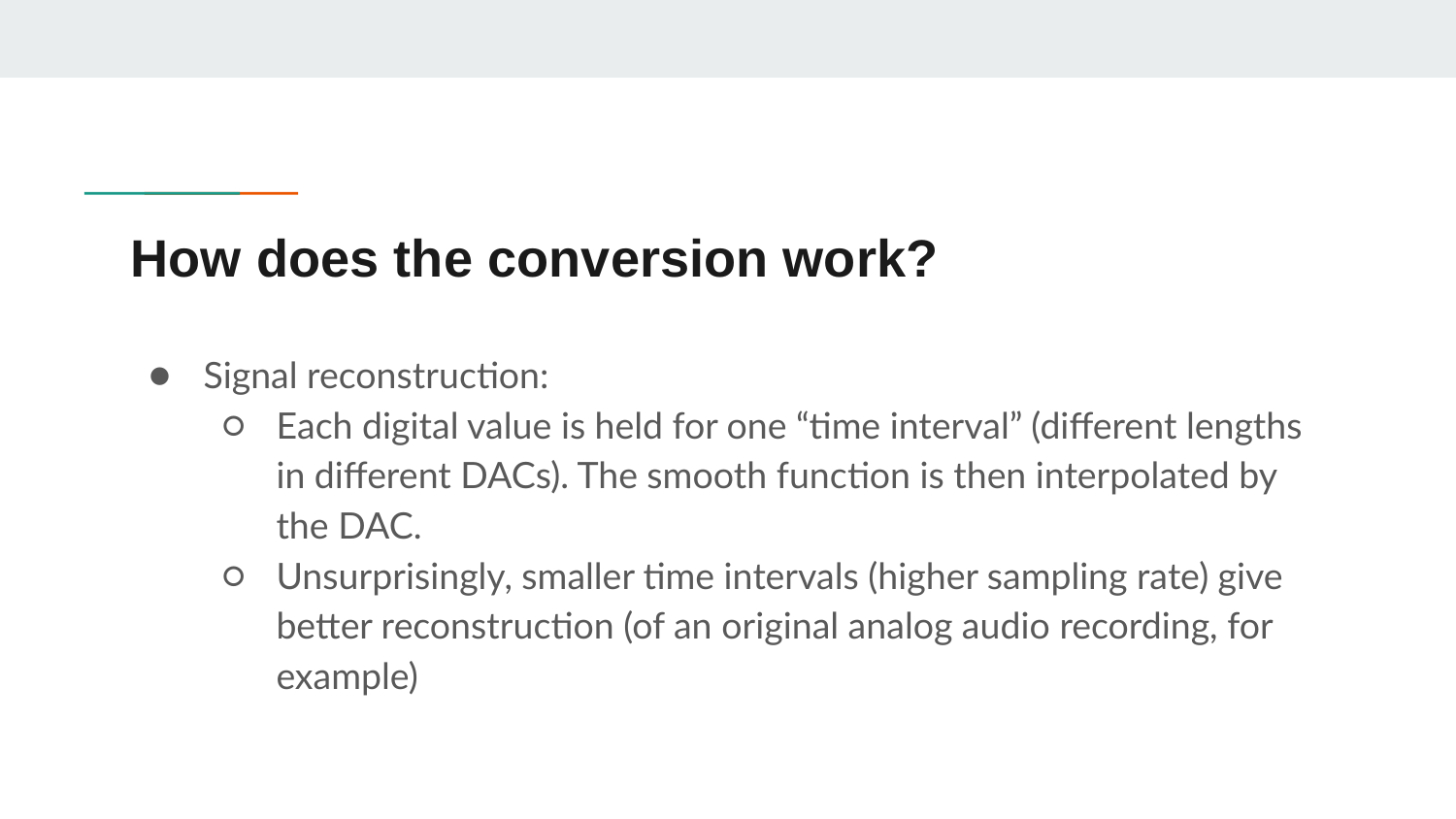

# How does the conversion work?
Signal reconstruction:
Each digital value is held for one “time interval” (different lengths in different DACs). The smooth function is then interpolated by the DAC.
Unsurprisingly, smaller time intervals (higher sampling rate) give better reconstruction (of an original analog audio recording, for example)